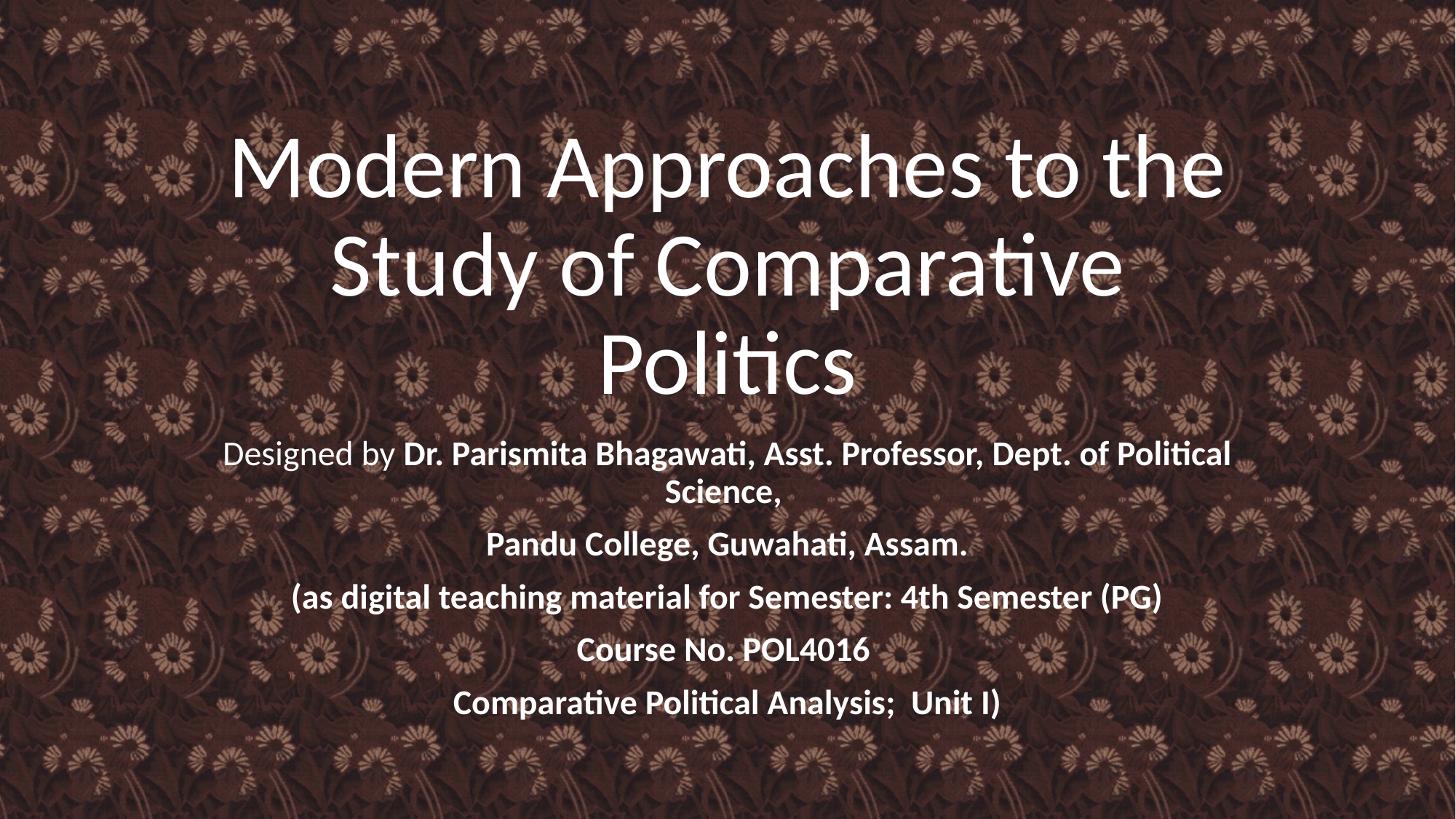

# Modern Approaches to the Study of Comparative Politics
Designed by Dr. Parismita Bhagawati, Asst. Professor, Dept. of Political Science,
Pandu College, Guwahati, Assam.
(as digital teaching material for Semester: 4th Semester (PG)
Course No. POL4016
Comparative Political Analysis;  Unit I)